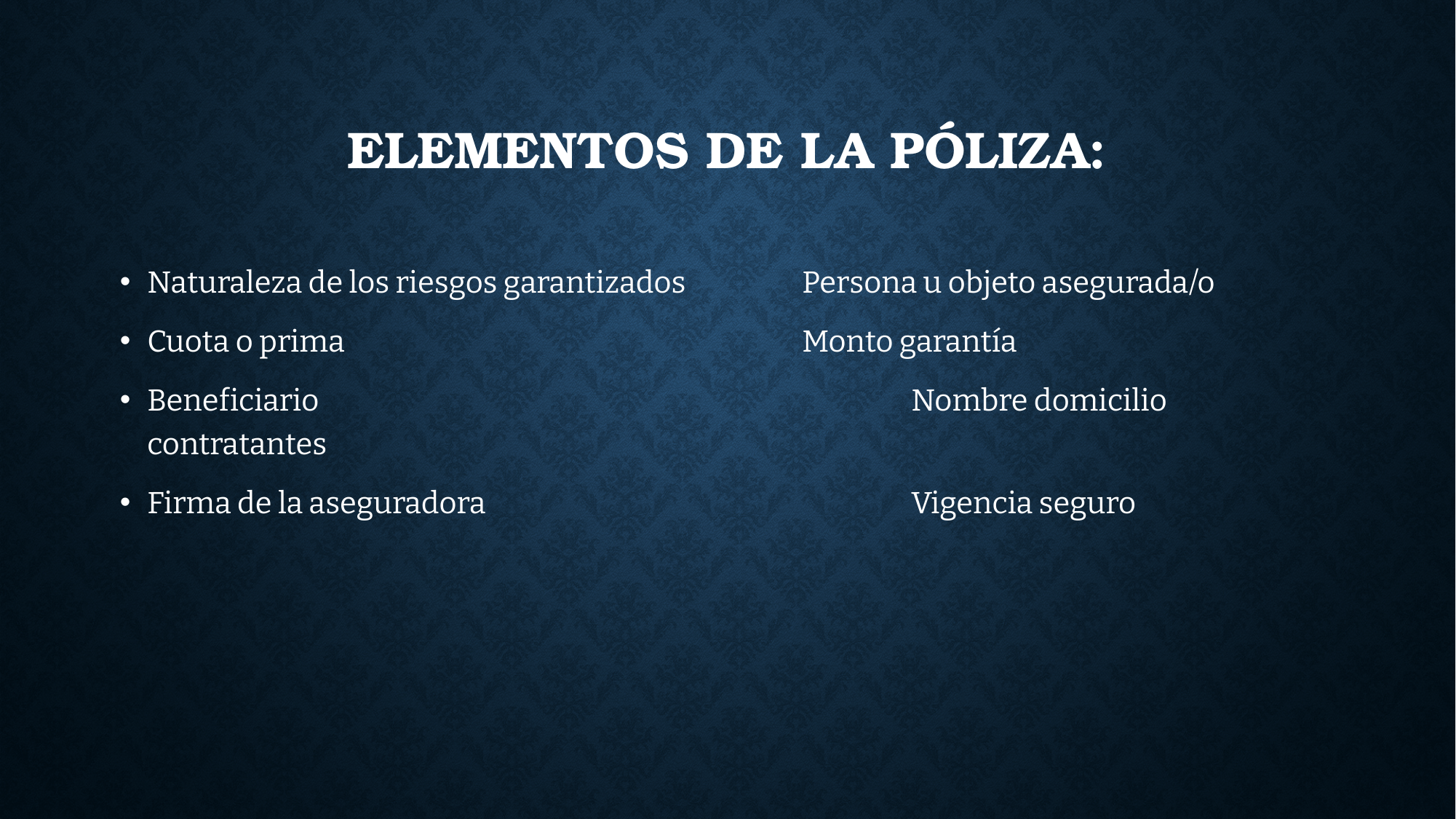

# Elementos de la póliza:
Naturaleza de los riesgos garantizados		Persona u objeto asegurada/o
Cuota o prima					Monto garantía
Beneficiario						Nombre domicilio contratantes
Firma de la aseguradora				Vigencia seguro